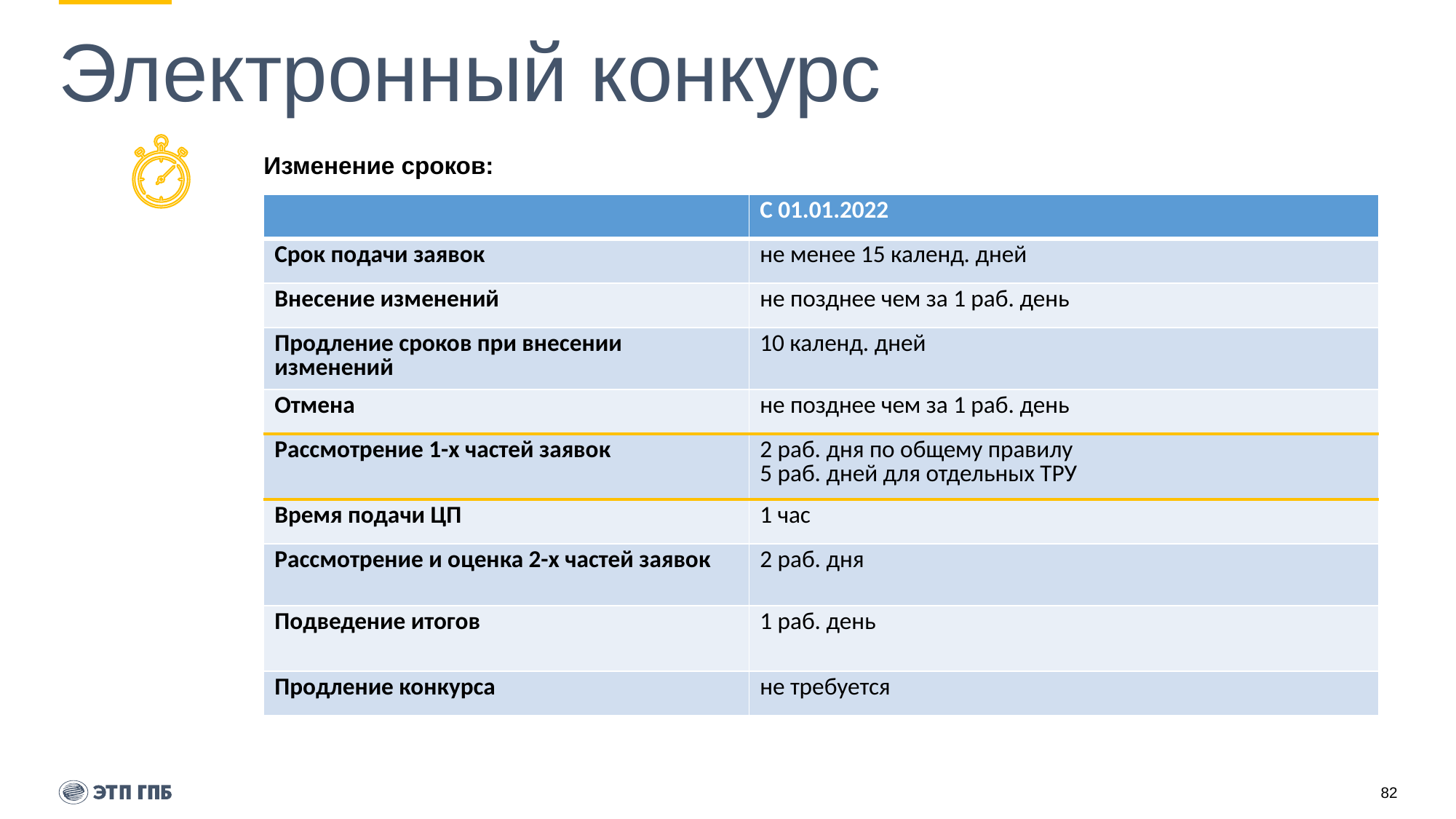

# Электронный конкурс

Изменение сроков:

|  | С 01.01.2022 |
| --- | --- |
| Срок подачи заявок | не менее 15 календ. дней |
| Внесение изменений | не позднее чем за 1 раб. день |
| Продление сроков при внесении изменений | 10 календ. дней |
| Отмена | не позднее чем за 1 раб. день |
| Рассмотрение 1-х частей заявок | 2 раб. дня по общему правилу 5 раб. дней для отдельных ТРУ |
| Время подачи ЦП | 1 час |
| Рассмотрение и оценка 2-х частей заявок | 2 раб. дня |
| Подведение итогов | 1 раб. день |
| Продление конкурса | не требуется |